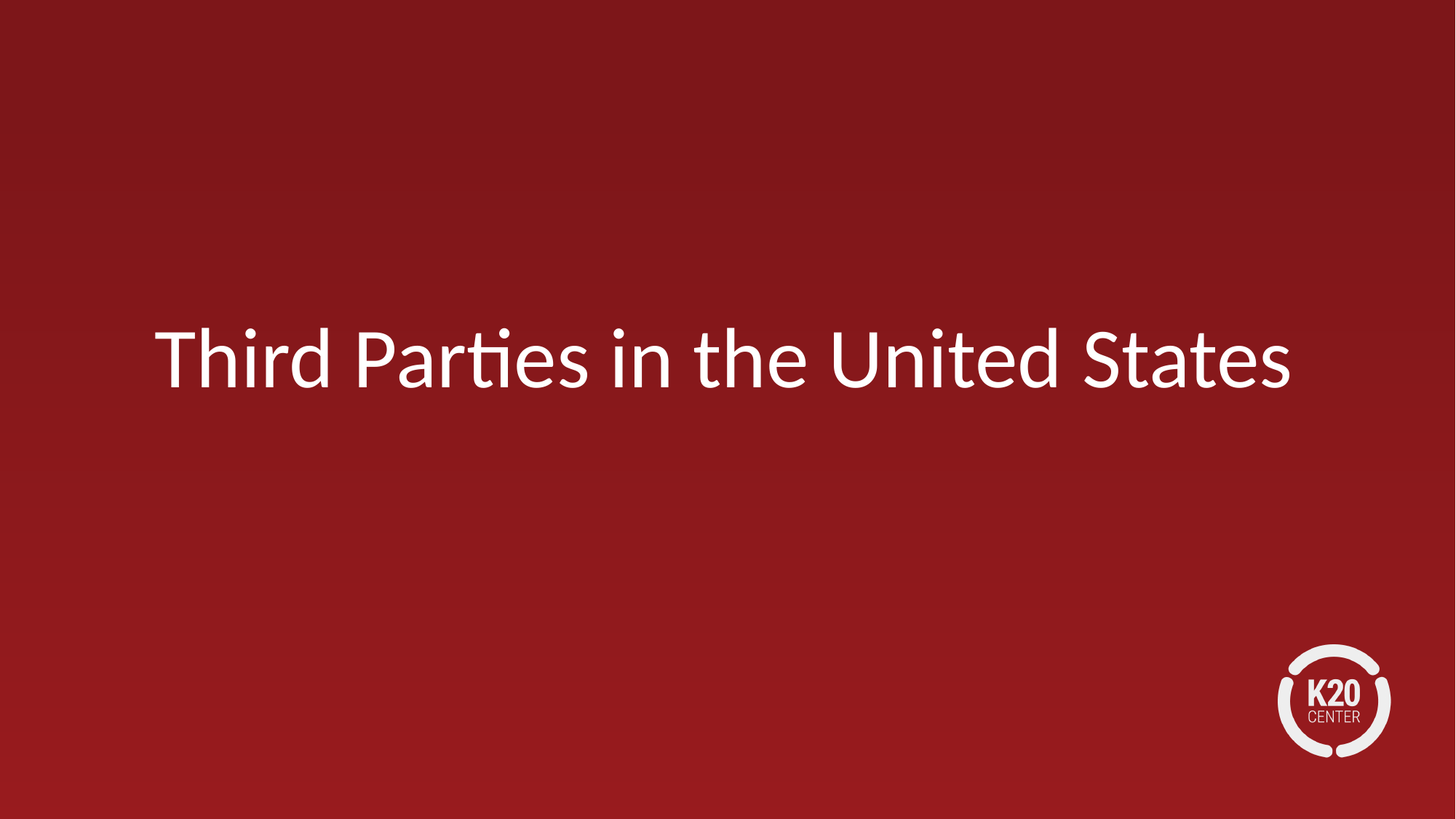

# Third Parties in the United States